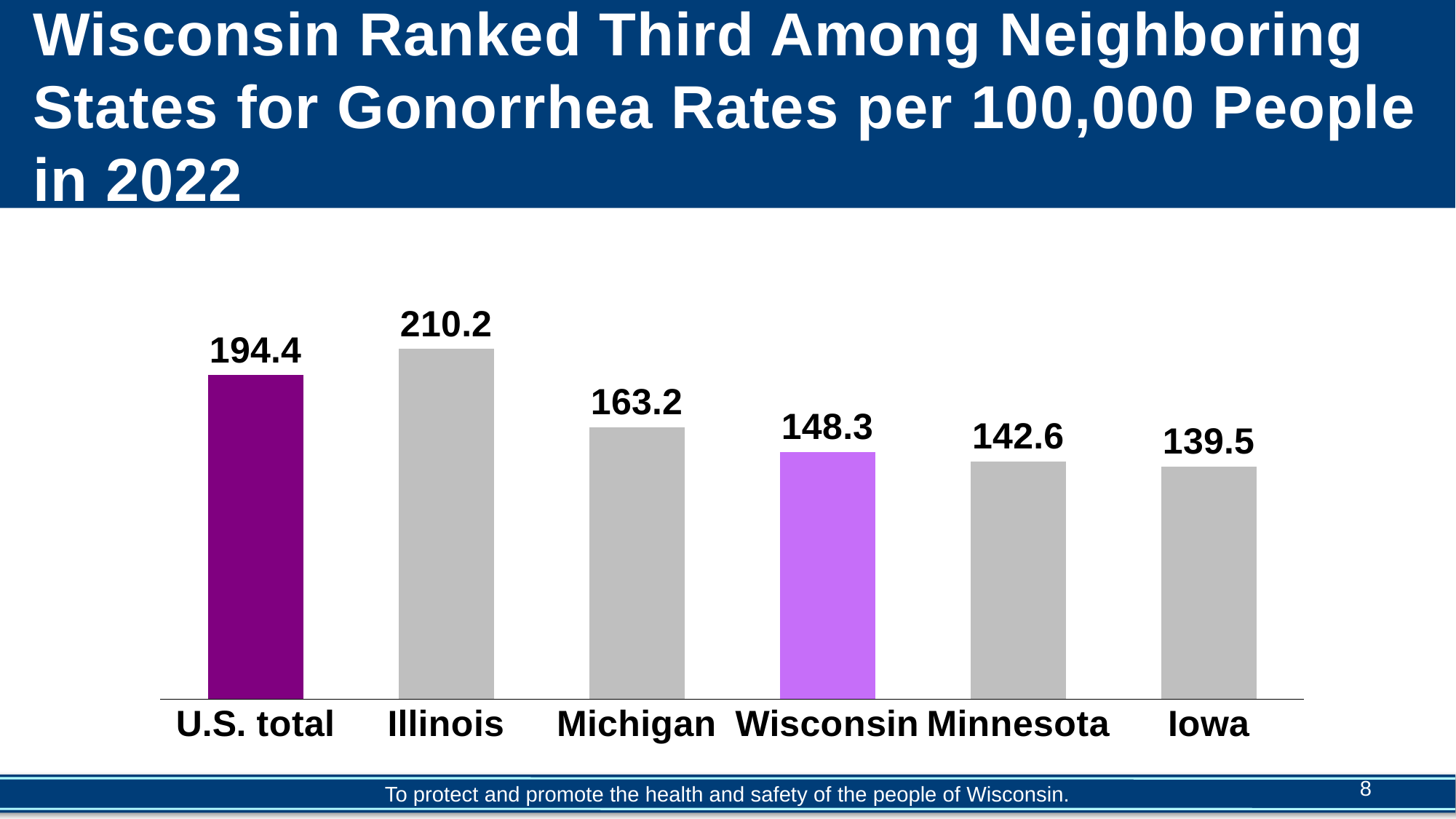

# Wisconsin Ranked Third Among Neighboring States for Gonorrhea Rates per 100,000 People in 2022

### Chart:

| Category | GC |
|---|---|
| U.S. total | 194.4 |
| Illinois | 210.2 |
| Michigan | 163.2 |
| Wisconsin | 148.3 |
| Minnesota | 142.6 |
| Iowa | 139.5 |
8